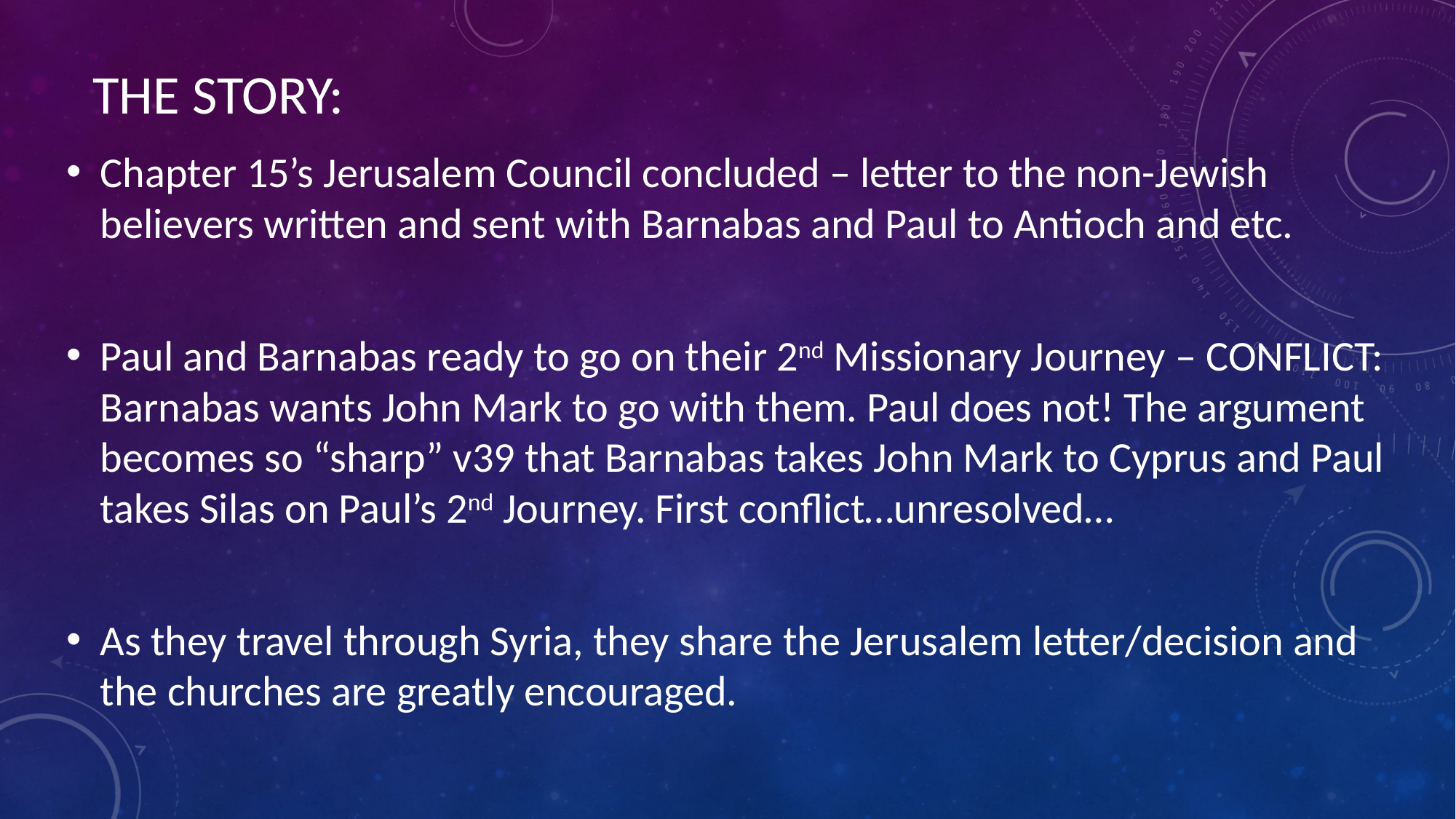

# The story:
Chapter 15’s Jerusalem Council concluded – letter to the non-Jewish believers written and sent with Barnabas and Paul to Antioch and etc.

Paul and Barnabas ready to go on their 2nd Missionary Journey – CONFLICT: Barnabas wants John Mark to go with them. Paul does not! The argument becomes so “sharp” v39 that Barnabas takes John Mark to Cyprus and Paul takes Silas on Paul’s 2nd Journey. First conflict…unresolved…

As they travel through Syria, they share the Jerusalem letter/decision and the churches are greatly encouraged.